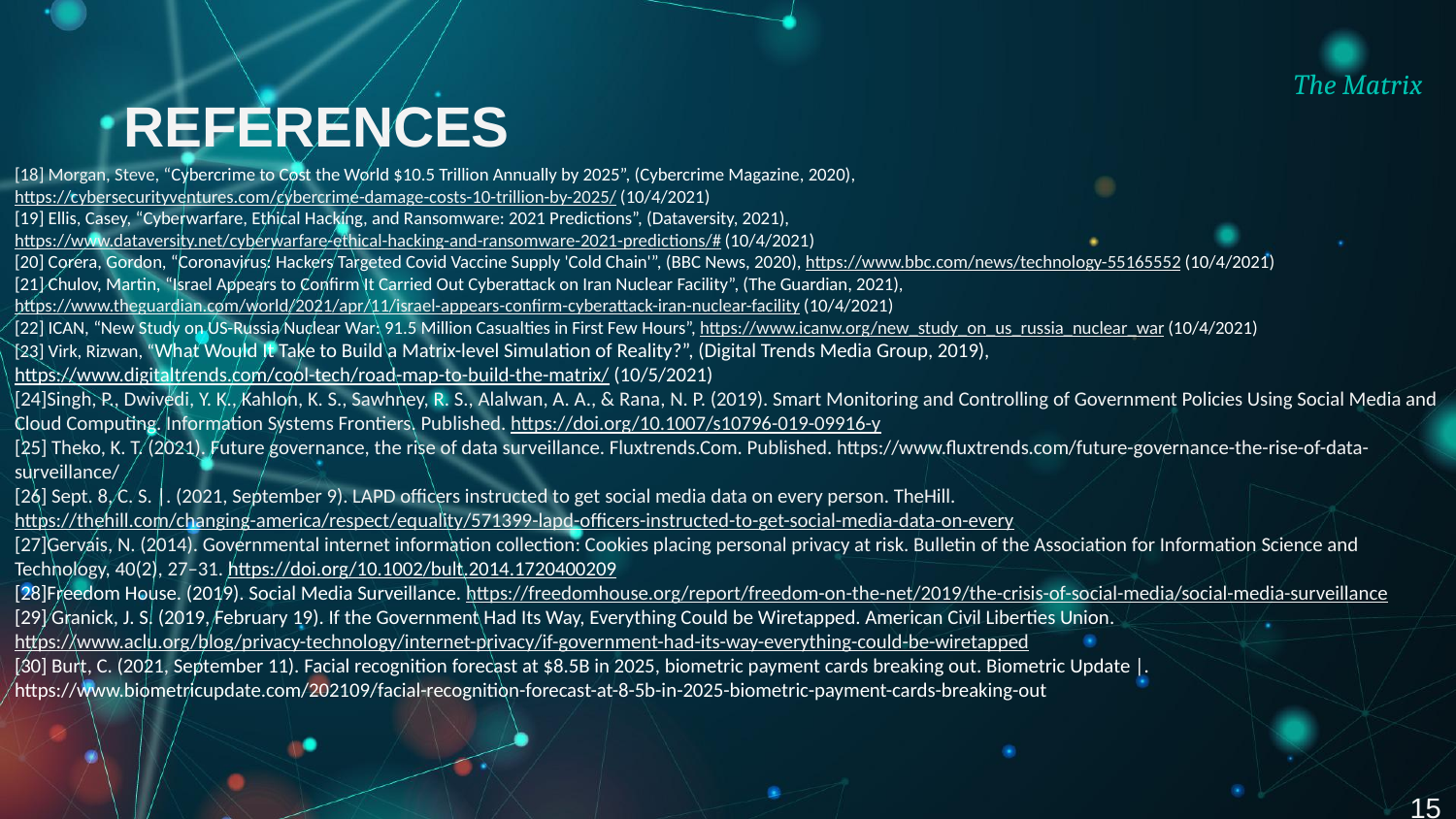

# REFERENCES
The Matrix
[18] Morgan, Steve, “Cybercrime to Cost the World $10.5 Trillion Annually by 2025”, (Cybercrime Magazine, 2020), https://cybersecurityventures.com/cybercrime-damage-costs-10-trillion-by-2025/ (10/4/2021)
[19] Ellis, Casey, “Cyberwarfare, Ethical Hacking, and Ransomware: 2021 Predictions”, (Dataversity, 2021), https://www.dataversity.net/cyberwarfare-ethical-hacking-and-ransomware-2021-predictions/# (10/4/2021)
[20] Corera, Gordon, “Coronavirus: Hackers Targeted Covid Vaccine Supply 'Cold Chain'”, (BBC News, 2020), https://www.bbc.com/news/technology-55165552 (10/4/2021)
[21] Chulov, Martin, “Israel Appears to Confirm It Carried Out Cyberattack on Iran Nuclear Facility”, (The Guardian, 2021), https://www.theguardian.com/world/2021/apr/11/israel-appears-confirm-cyberattack-iran-nuclear-facility (10/4/2021)
[22] ICAN, “New Study on US-Russia Nuclear War: 91.5 Million Casualties in First Few Hours”, https://www.icanw.org/new_study_on_us_russia_nuclear_war (10/4/2021)
[23] Virk, Rizwan, “What Would It Take to Build a Matrix-level Simulation of Reality?”, (Digital Trends Media Group, 2019), https://www.digitaltrends.com/cool-tech/road-map-to-build-the-matrix/ (10/5/2021)
[24]Singh, P., Dwivedi, Y. K., Kahlon, K. S., Sawhney, R. S., Alalwan, A. A., & Rana, N. P. (2019). Smart Monitoring and Controlling of Government Policies Using Social Media and Cloud Computing. Information Systems Frontiers. Published. https://doi.org/10.1007/s10796-019-09916-y
[25] Theko, K. T. (2021). Future governance, the rise of data surveillance. Fluxtrends.Com. Published. https://www.fluxtrends.com/future-governance-the-rise-of-data-surveillance/
[26] Sept. 8, C. S. |. (2021, September 9). LAPD officers instructed to get social media data on every person. TheHill. https://thehill.com/changing-america/respect/equality/571399-lapd-officers-instructed-to-get-social-media-data-on-every
[27]Gervais, N. (2014). Governmental internet information collection: Cookies placing personal privacy at risk. Bulletin of the Association for Information Science and Technology, 40(2), 27–31. https://doi.org/10.1002/bult.2014.1720400209
[28]Freedom House. (2019). Social Media Surveillance. https://freedomhouse.org/report/freedom-on-the-net/2019/the-crisis-of-social-media/social-media-surveillance
[29] Granick, J. S. (2019, February 19). If the Government Had Its Way, Everything Could be Wiretapped. American Civil Liberties Union. https://www.aclu.org/blog/privacy-technology/internet-privacy/if-government-had-its-way-everything-could-be-wiretapped
[30] Burt, C. (2021, September 11). Facial recognition forecast at $8.5B in 2025, biometric payment cards breaking out. Biometric Update |. https://www.biometricupdate.com/202109/facial-recognition-forecast-at-8-5b-in-2025-biometric-payment-cards-breaking-out

15